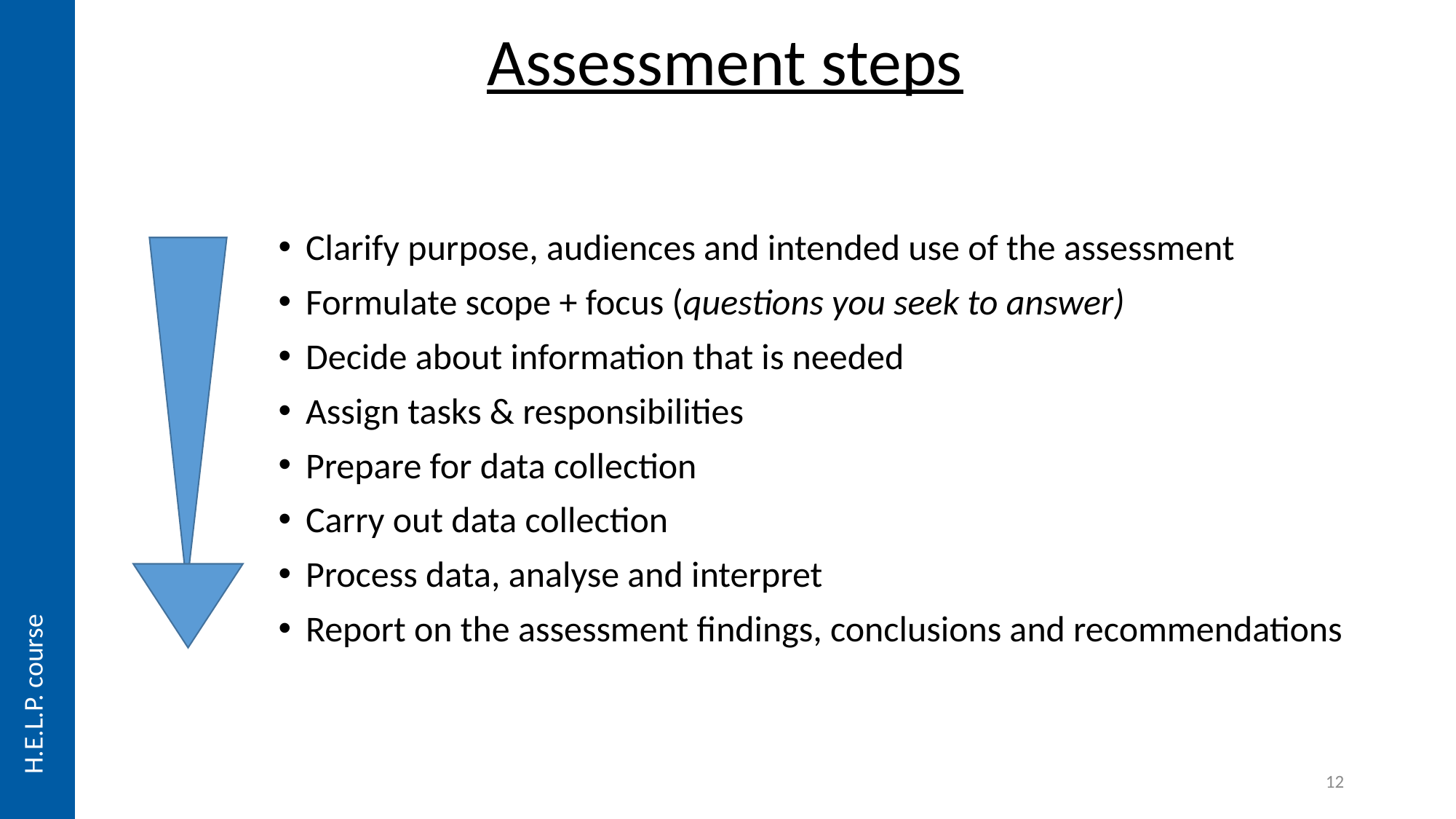

Assessment steps
Clarify purpose, audiences and intended use of the assessment
Formulate scope + focus (questions you seek to answer)
Decide about information that is needed
Assign tasks & responsibilities
Prepare for data collection
Carry out data collection
Process data, analyse and interpret
Report on the assessment findings, conclusions and recommendations

H.E.L.P. course
12